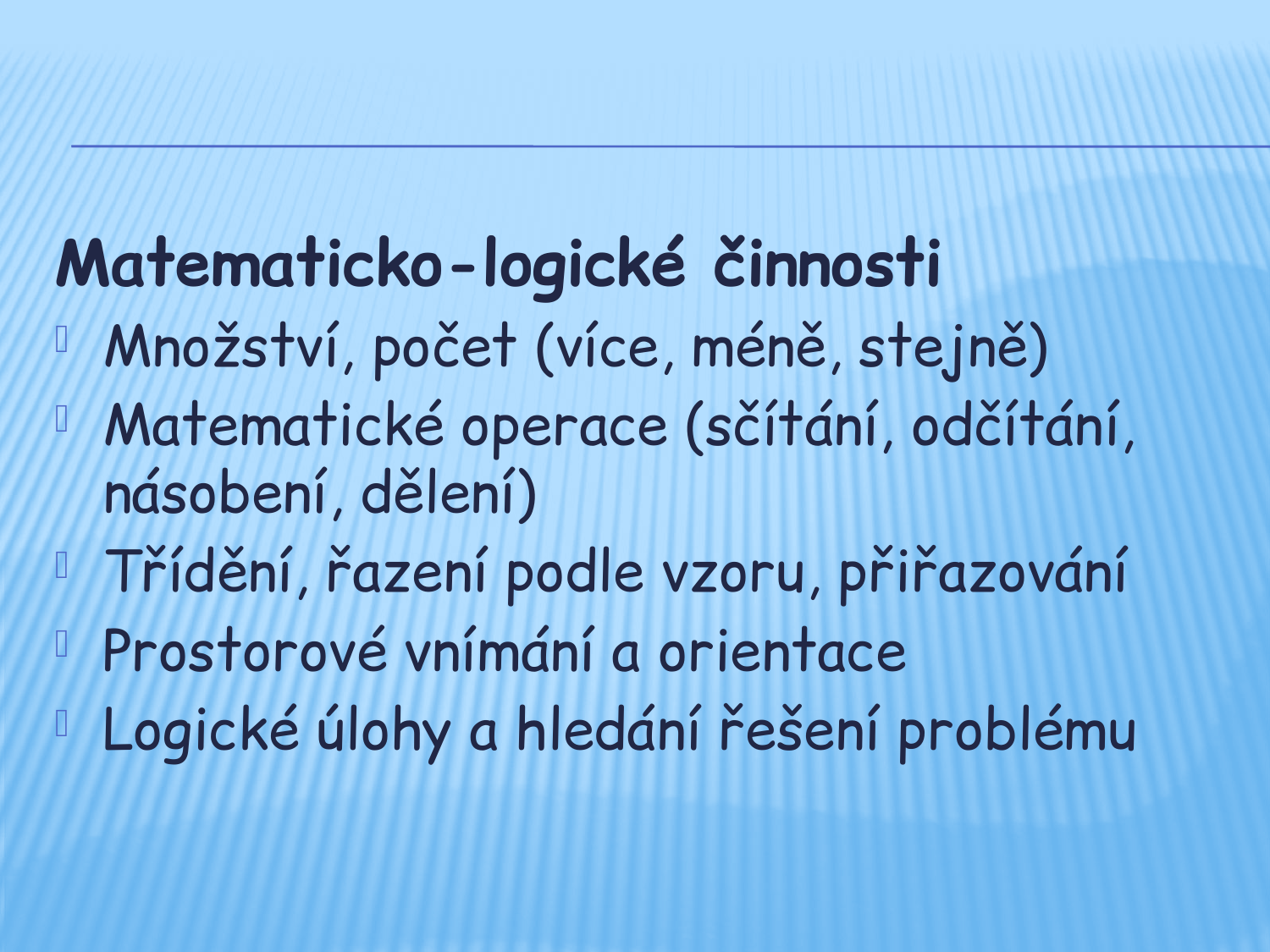

#
Matematicko-logické činnosti
Množství, počet (více, méně, stejně)
Matematické operace (sčítání, odčítání, násobení, dělení)
Třídění, řazení podle vzoru, přiřazování
Prostorové vnímání a orientace
Logické úlohy a hledání řešení problému